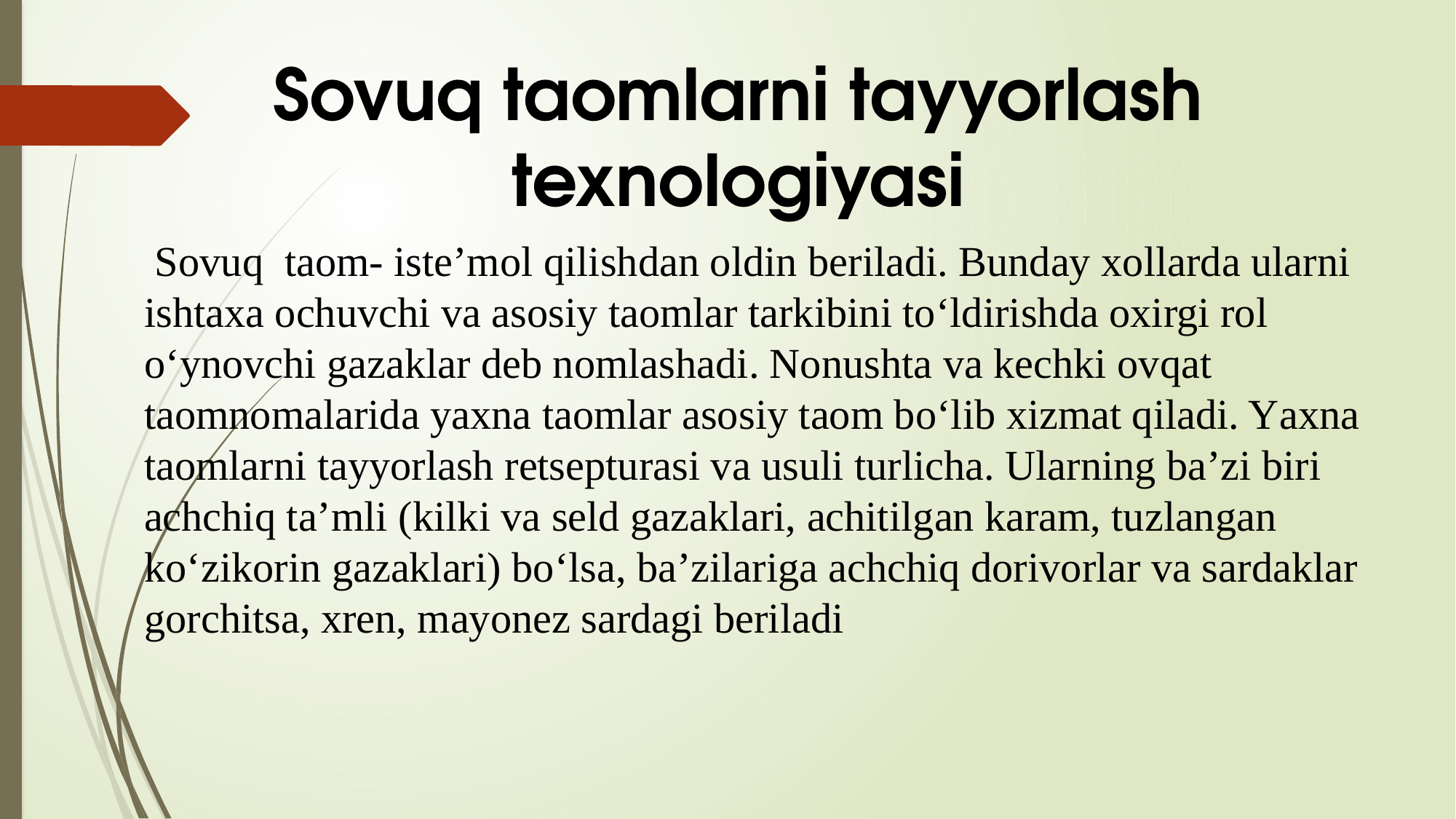

Sovuq taomlarni tayyorlash texnologiyasi
 Sovuq  taom- iste’mol qilishdan oldin beriladi. Bunday xollarda ularni ishtaxa ochuvchi va asosiy taomlar tarkibini to‘ldirishda oxirgi rol o‘ynovchi gazaklar deb nomlashadi. Nonushta va kechki ovqat taomnomalarida yaxna taomlar asosiy taom bo‘lib xizmat qiladi. Yаxna taomlarni tayyorlash retsepturasi va usuli turlicha. Ularning ba’zi biri achchiq ta’mli (kilki va seld gazaklari, achitilgan karam, tuzlangan ko‘zikorin gazaklari) bo‘lsa, ba’zilariga achchiq dorivorlar va sardaklar gorchitsa, xren, mayonez sardagi beriladi